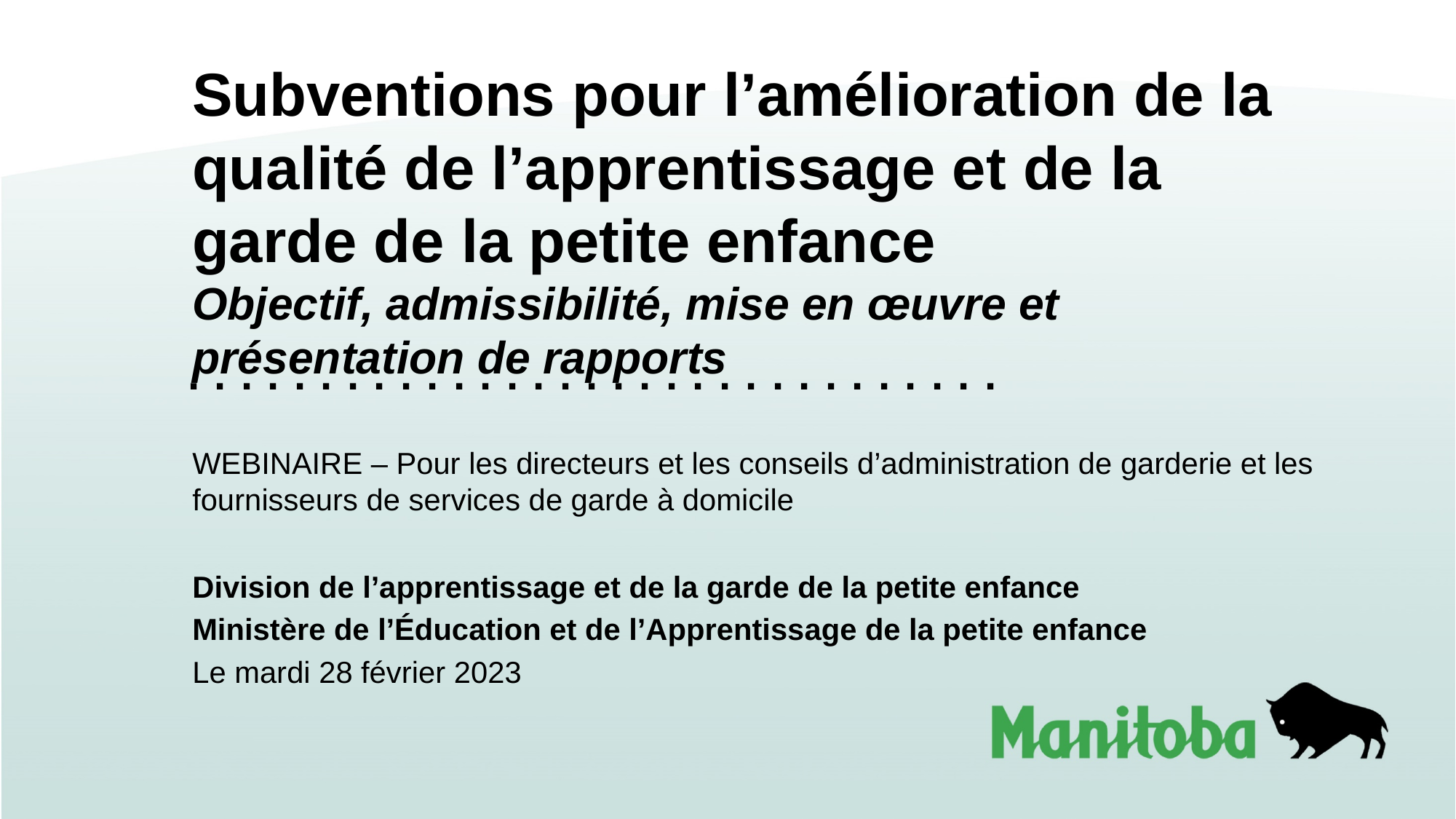

# Subventions pour l’amélioration de la qualité de l’apprentissage et de la garde de la petite enfance Objectif, admissibilité, mise en œuvre et présentation de rapports
WEBINAIRE – Pour les directeurs et les conseils d’administration de garderie et les fournisseurs de services de garde à domicile
Division de l’apprentissage et de la garde de la petite enfance
Ministère de l’Éducation et de l’Apprentissage de la petite enfance
Le mardi 28 février 2023